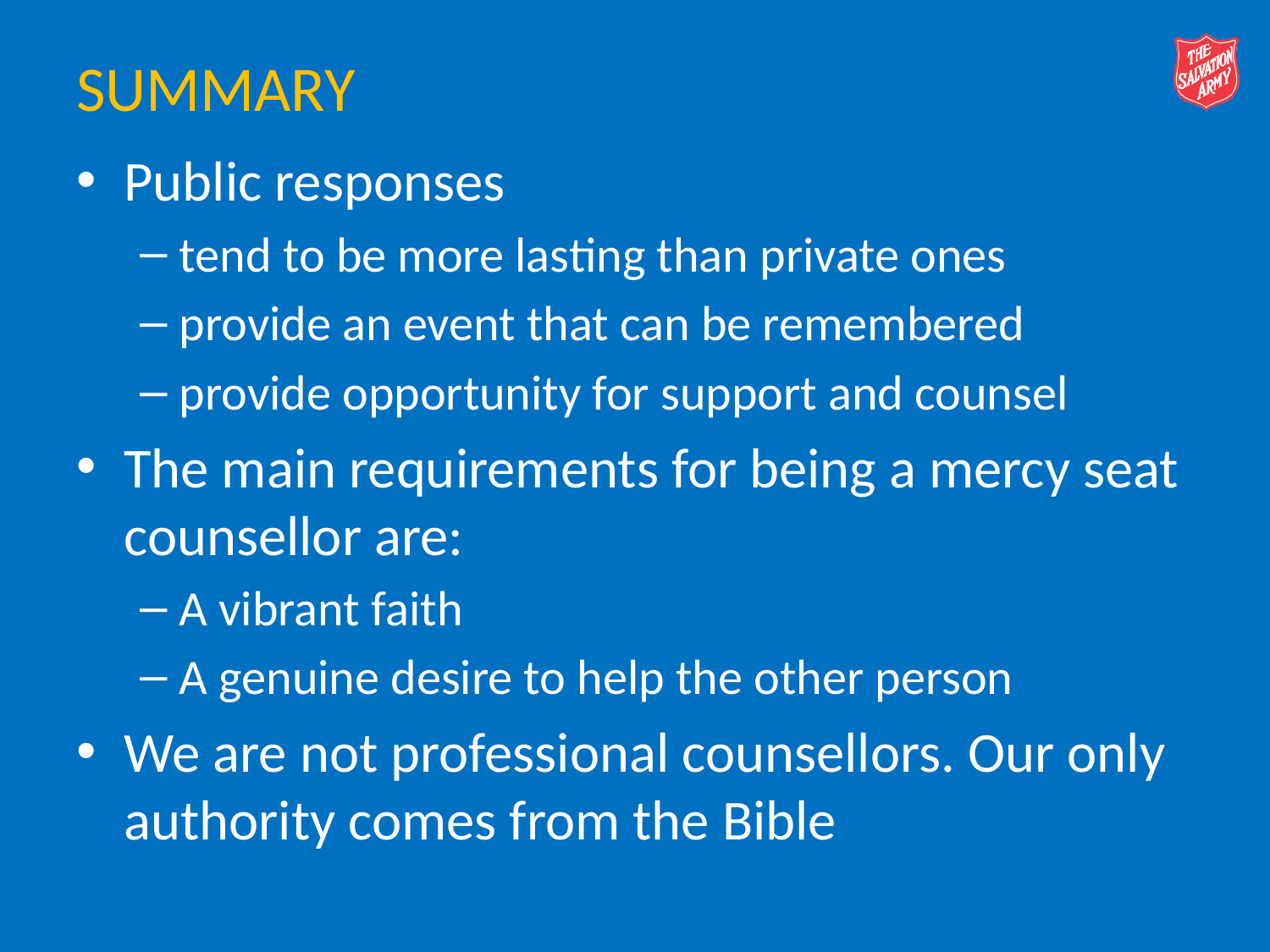

# Summary
Public responses
tend to be more lasting than private ones
provide an event that can be remembered
provide opportunity for support and counsel
The main requirements for being a mercy seat counsellor are:
A vibrant faith
A genuine desire to help the other person
We are not professional counsellors. Our only authority comes from the Bible